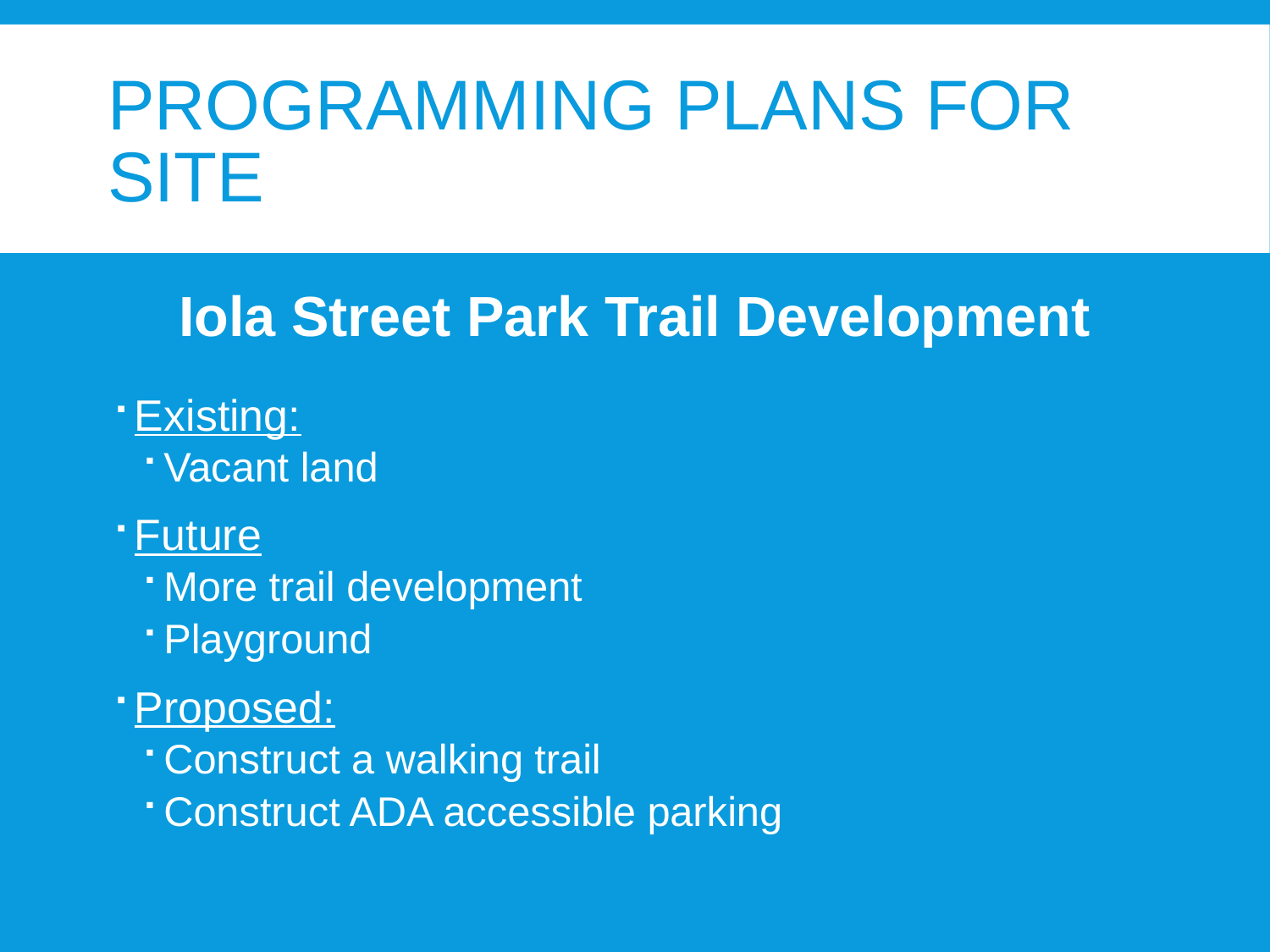

# Programming Plans for Site
Iola Street Park Trail Development
Existing:
Vacant land
Future
More trail development
Playground
Proposed:
Construct a walking trail
Construct ADA accessible parking